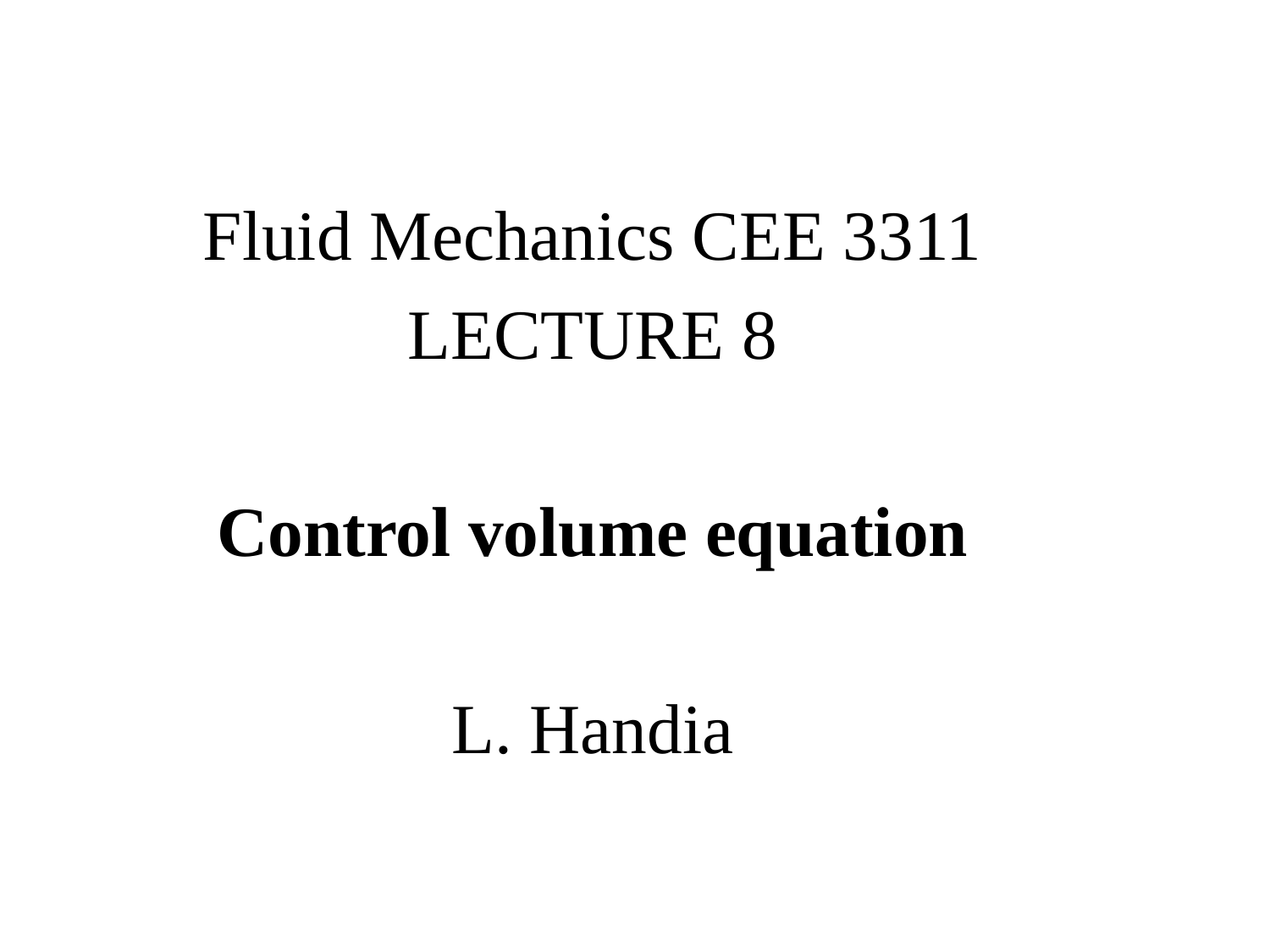

Fluid Mechanics CEE 3311
LECTURE 8

Control volume equation

L. Handia